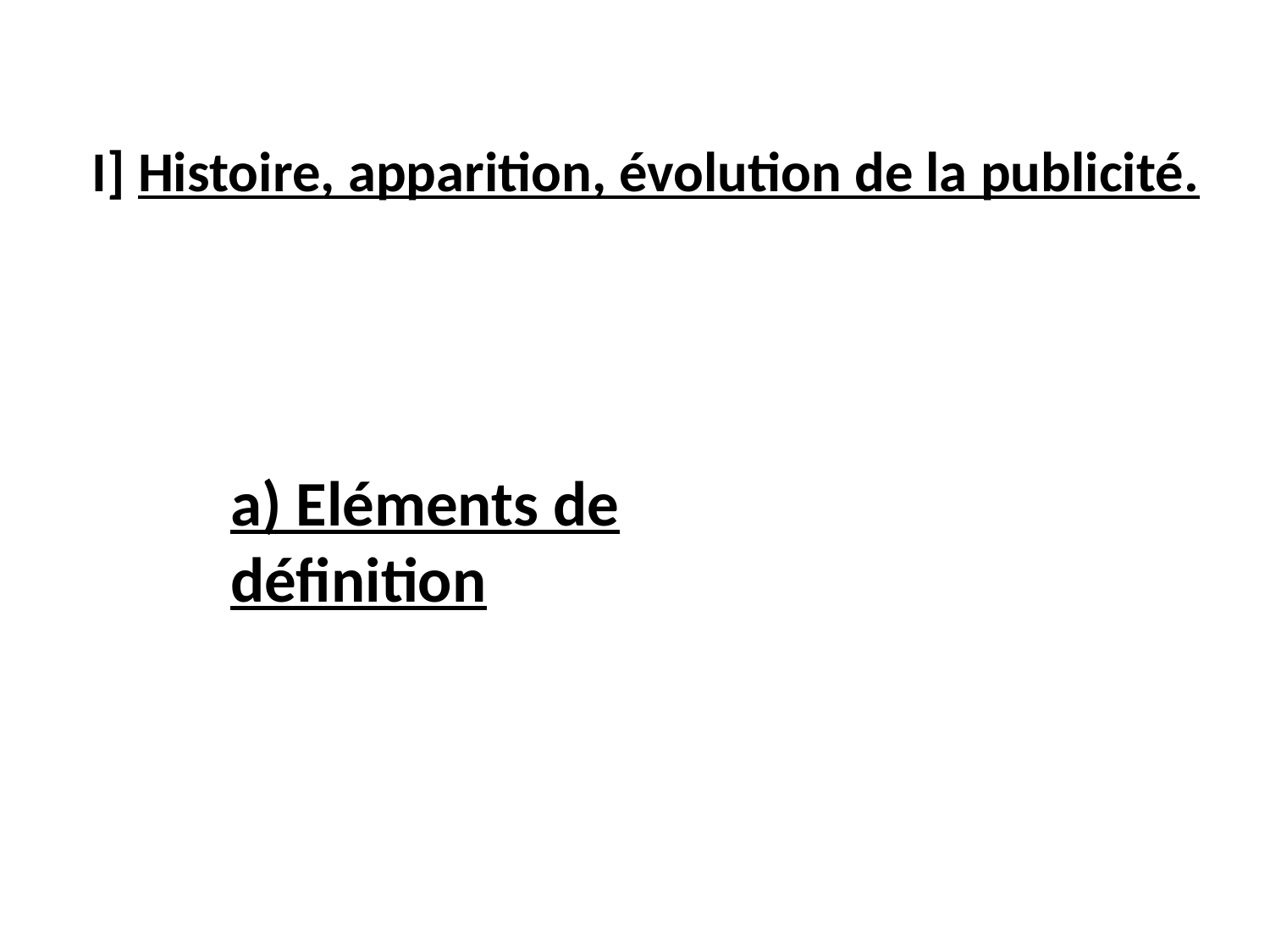

I] Histoire, apparition, évolution de la publicité.

a) Eléments de définition